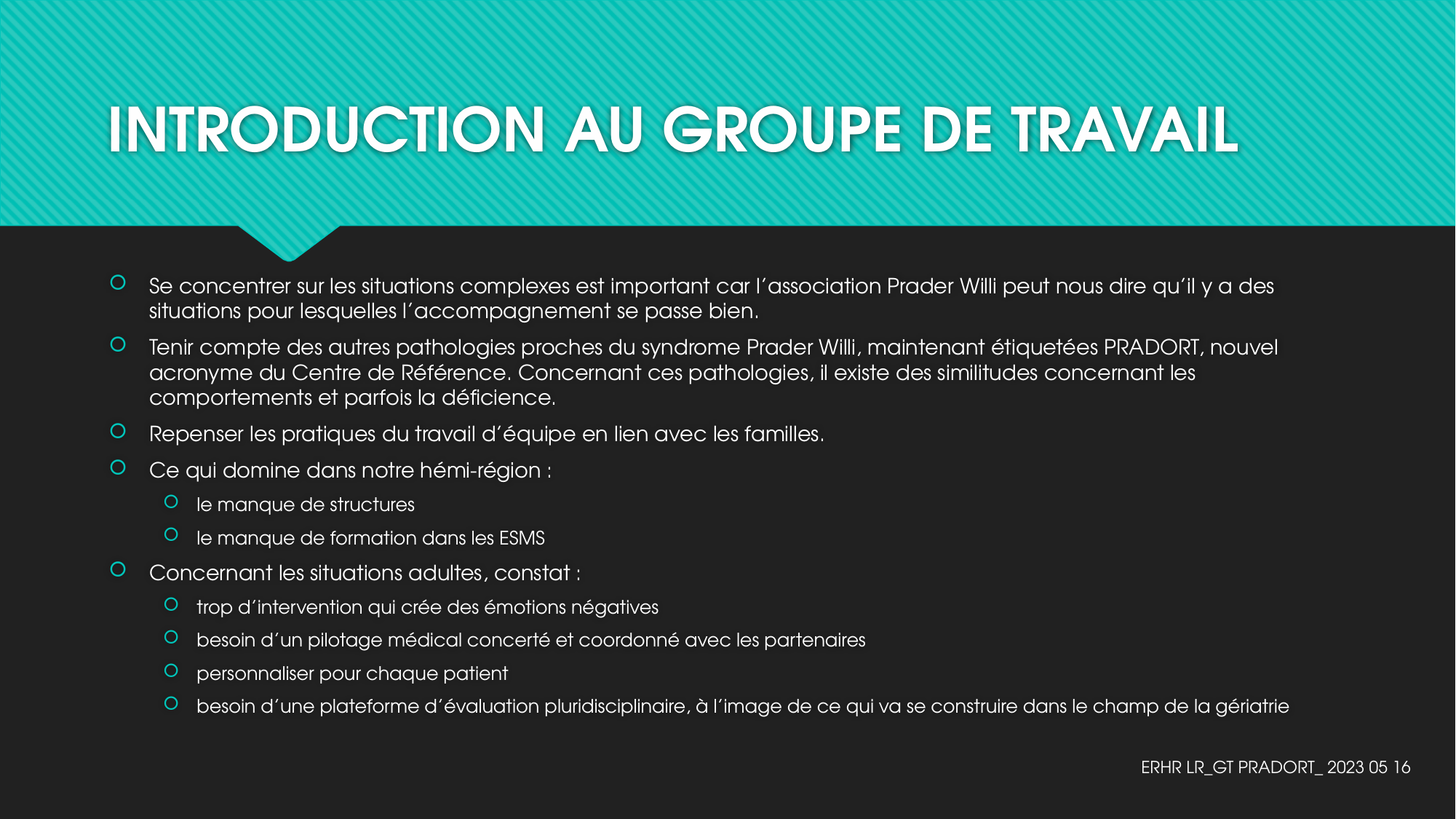

# INTRODUCTION AU GROUPE DE TRAVAIL
Se concentrer sur les situations complexes est important car l’association Prader Willi peut nous dire qu’il y a des situations pour lesquelles l’accompagnement se passe bien.
Tenir compte des autres pathologies proches du syndrome Prader Willi, maintenant étiquetées PRADORT, nouvel acronyme du Centre de Référence. Concernant ces pathologies, il existe des similitudes concernant les comportements et parfois la déficience.
Repenser les pratiques du travail d’équipe en lien avec les familles.
Ce qui domine dans notre hémi-région :
le manque de structures
le manque de formation dans les ESMS
Concernant les situations adultes, constat :
trop d’intervention qui crée des émotions négatives
besoin d’un pilotage médical concerté et coordonné avec les partenaires
personnaliser pour chaque patient
besoin d’une plateforme d’évaluation pluridisciplinaire, à l’image de ce qui va se construire dans le champ de la gériatrie
ERHR LR_GT PRADORT_ 2023 05 16